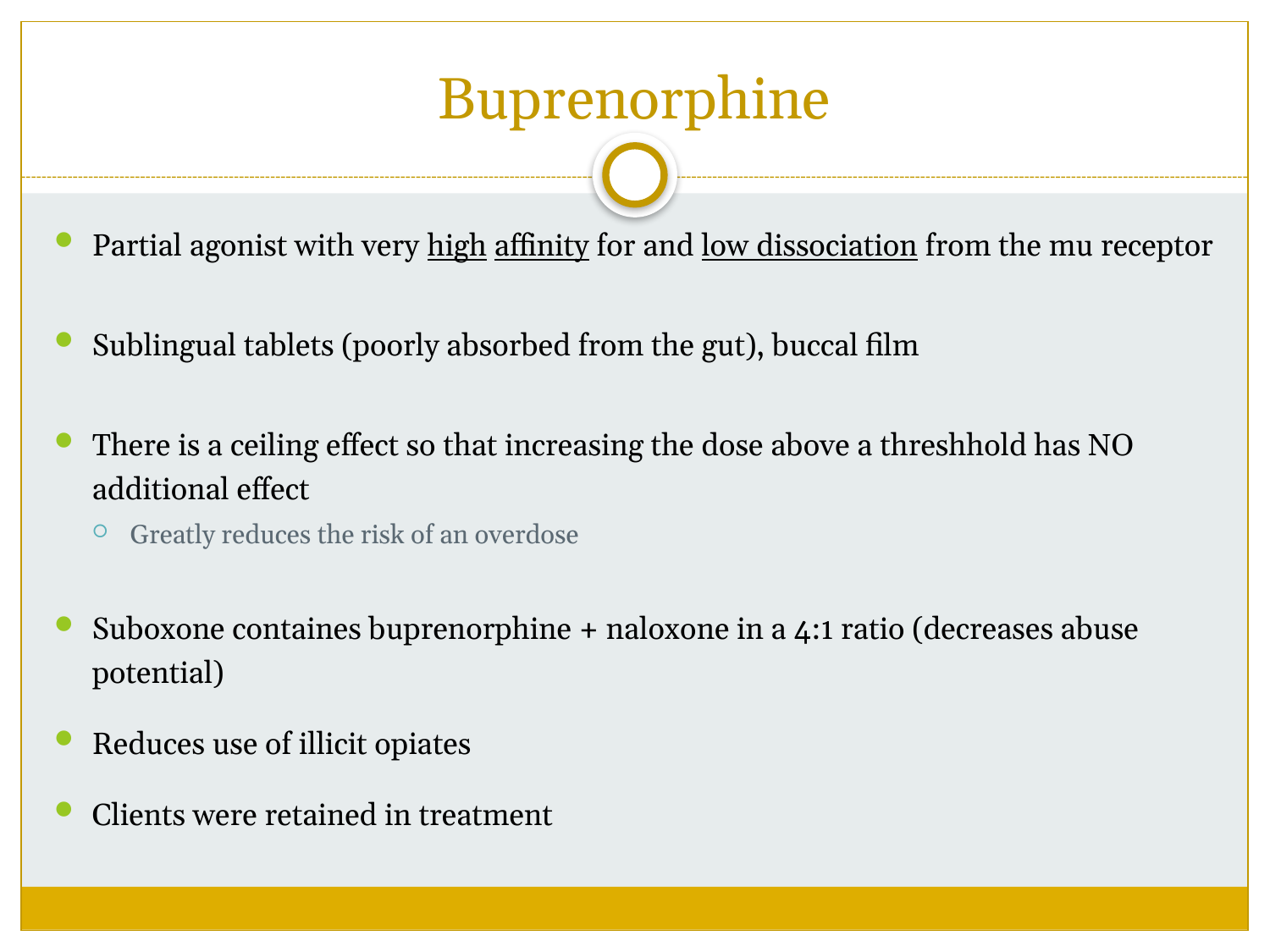

# Buprenorphine
Partial agonist with very high affinity for and low dissociation from the mu receptor

Sublingual tablets (poorly absorbed from the gut), buccal film

There is a ceiling effect so that increasing the dose above a threshhold has NO additional effect
Greatly reduces the risk of an overdose

Suboxone containes buprenorphine + naloxone in a 4:1 ratio (decreases abuse potential)

Reduces use of illicit opiates

Clients were retained in treatment